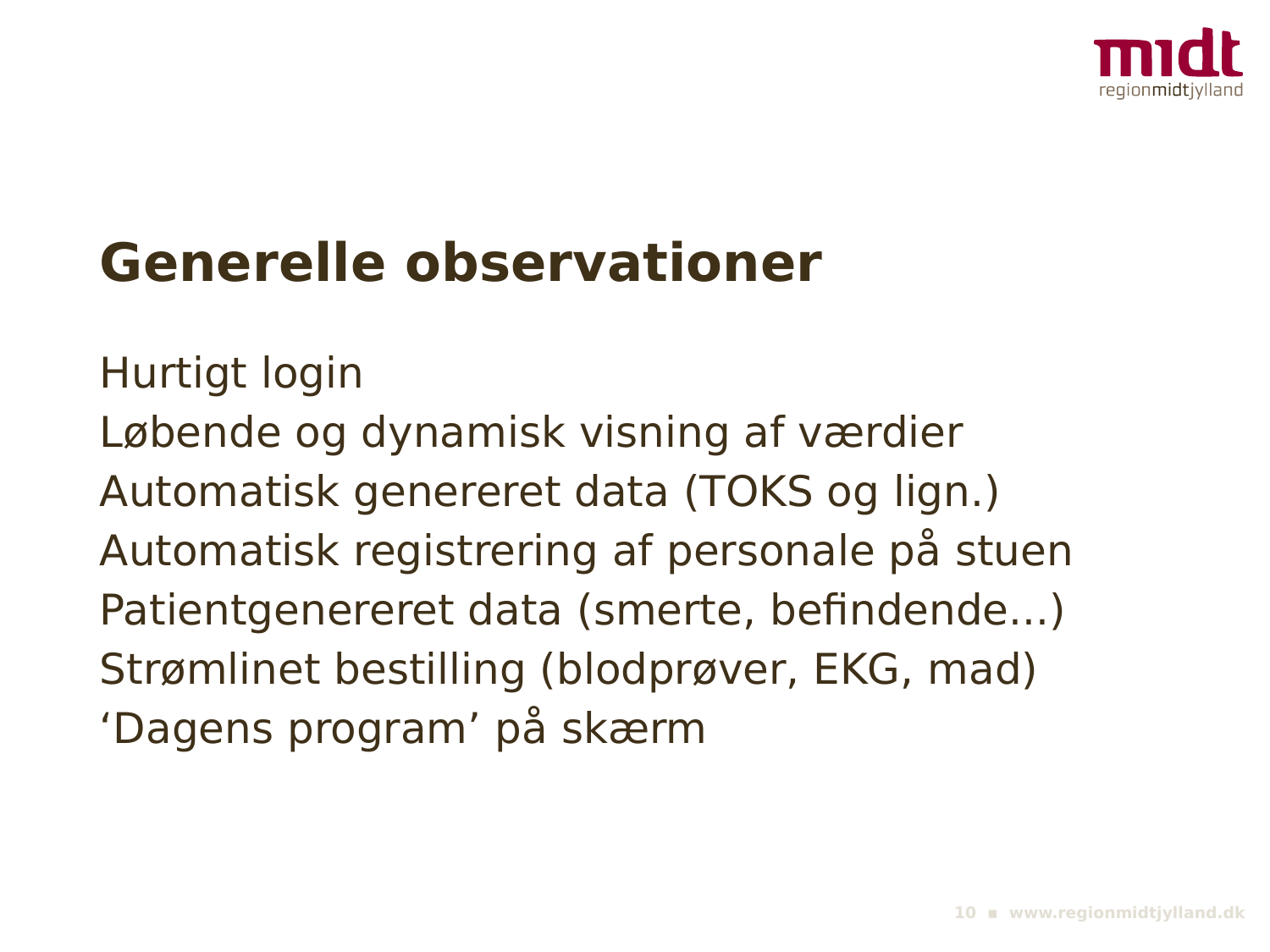

# Generelle observationer
Hurtigt login
Løbende og dynamisk visning af værdier
Automatisk genereret data (TOKS og lign.)
Automatisk registrering af personale på stuen
Patientgenereret data (smerte, befindende...)
Strømlinet bestilling (blodprøver, EKG, mad)
‘Dagens program’ på skærm

10  ▪  www.regionmidtjylland.dk